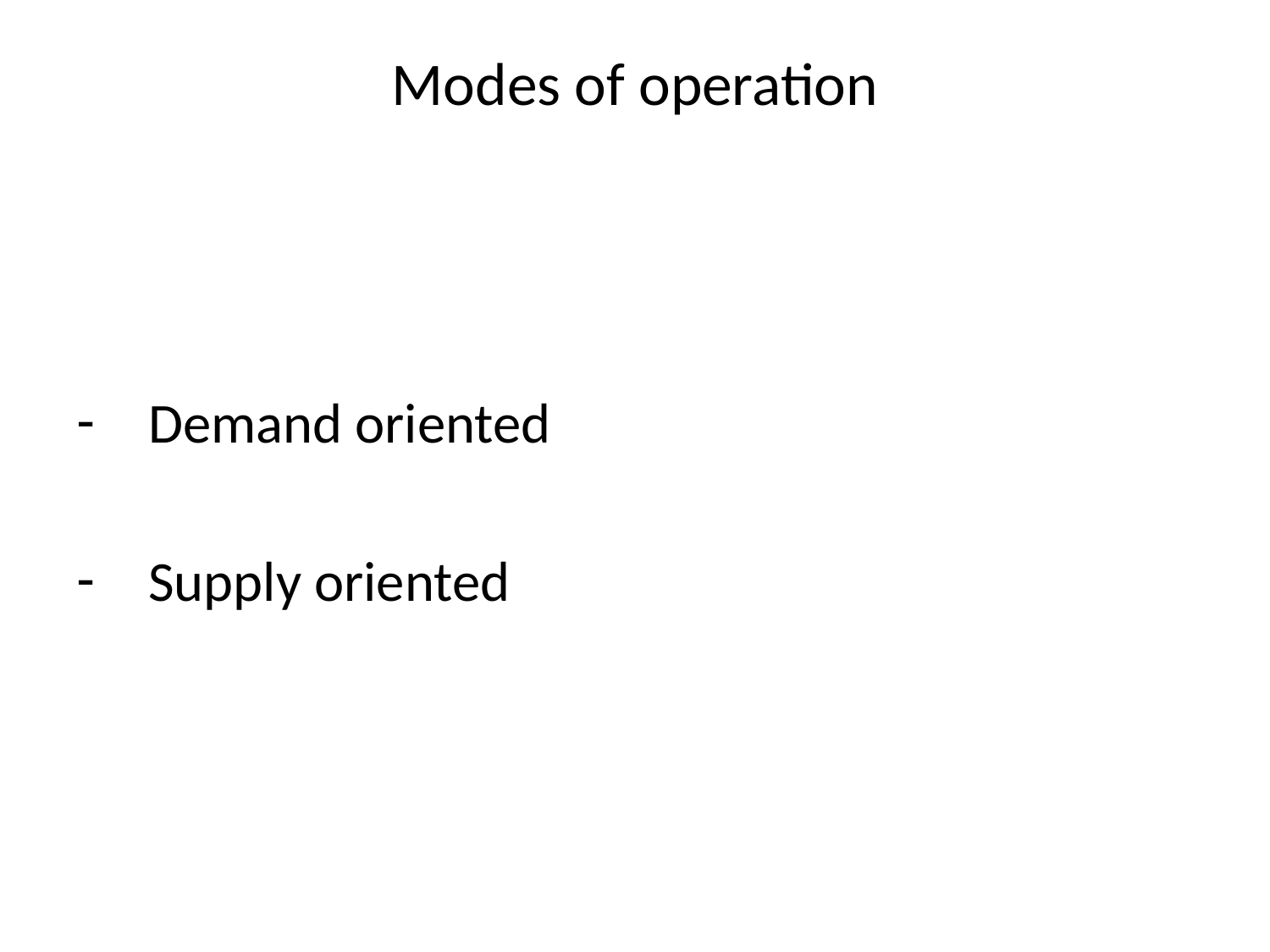

# Modes of operation

Demand oriented

Supply oriented